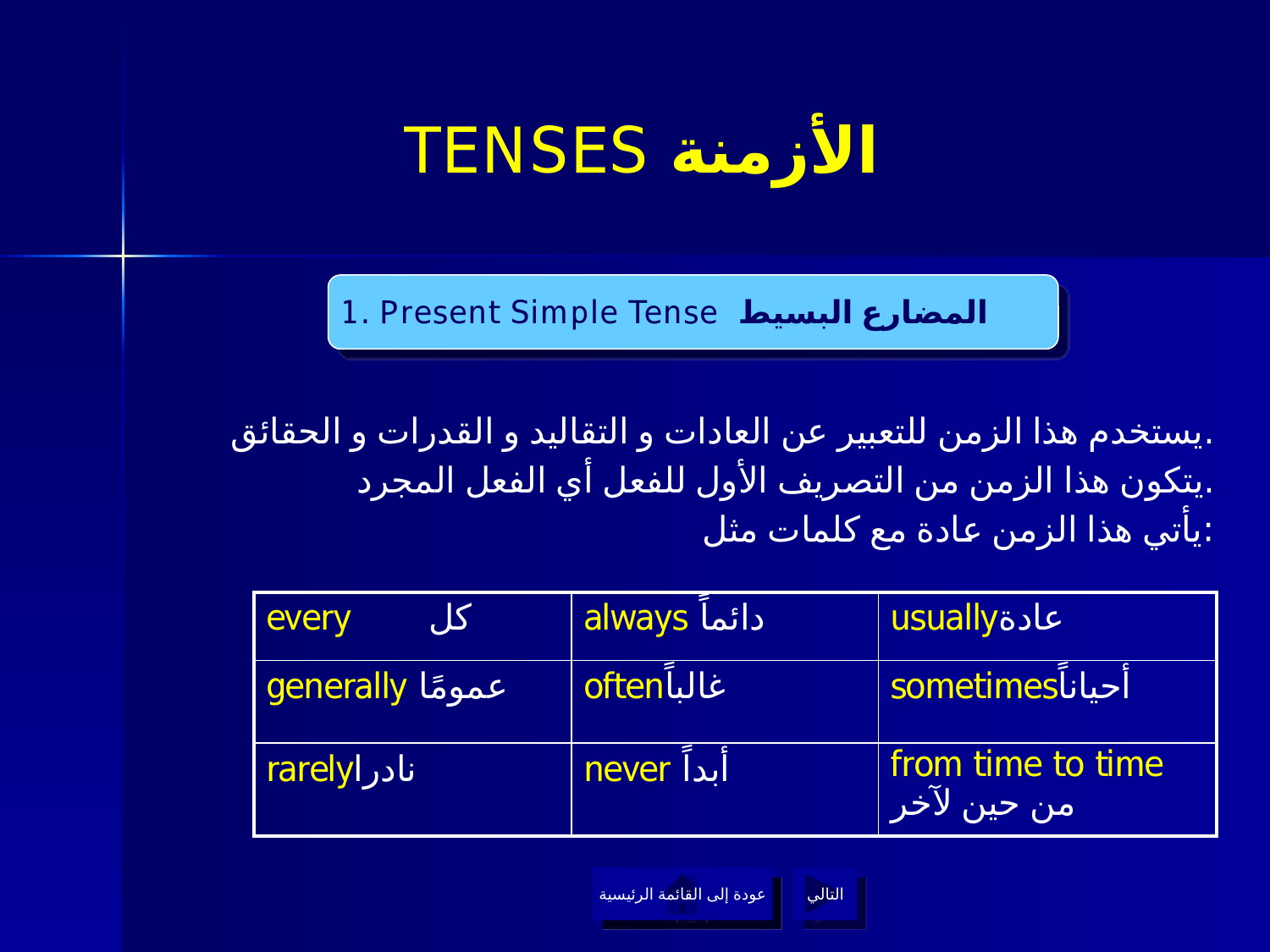

# TENSES الأزمنة

1. Present Simple Tense  المضارع البسيط
يستخدم هذا الزمن للتعبير عن العادات و التقاليد و القدرات و الحقائق.
يتكون هذا الزمن من التصريف الأول للفعل أي الفعل المجرد.
يأتي هذا الزمن عادة مع كلمات مثل:

| every كل | always دائماً | usuallyعادة |
| --- | --- | --- |
| generally عمومًا | oftenغالباً | sometimesأحياناً |
| rarelyنادرا | never أبداً | from time to time من حين لآخر |
عودة إلى القائمة الرئيسية
عودة إلى القائمة الرئيسية
التالي